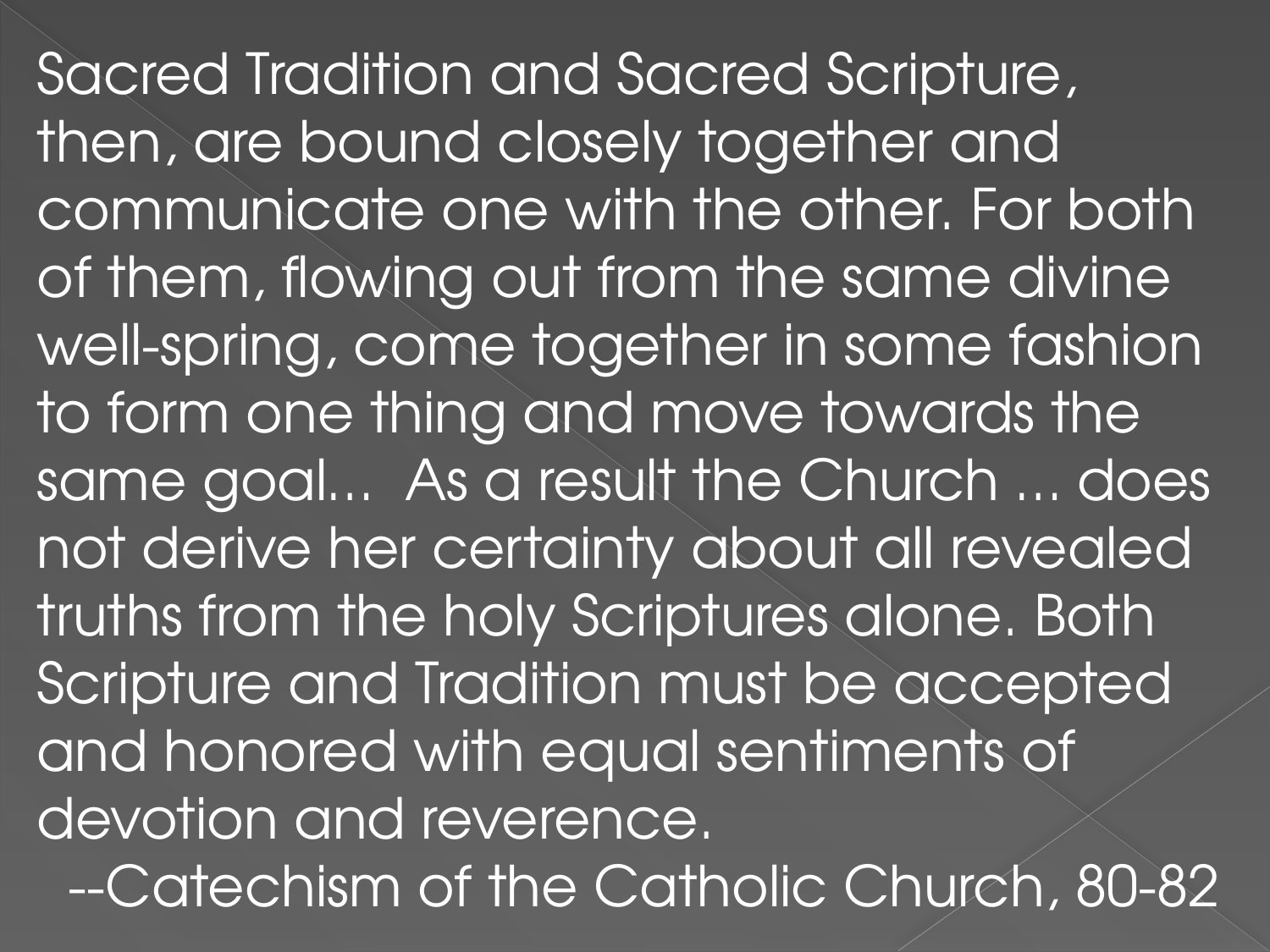

Sacred Tradition and Sacred Scripture, then, are bound closely together and communicate one with the other. For both of them, flowing out from the same divine well-spring, come together in some fashion to form one thing and move towards the same goal…  As a result the Church … does not derive her certainty about all revealed truths from the holy Scriptures alone. Both Scripture and Tradition must be accepted and honored with equal sentiments of devotion and reverence.
  --Catechism of the Catholic Church, 80-82